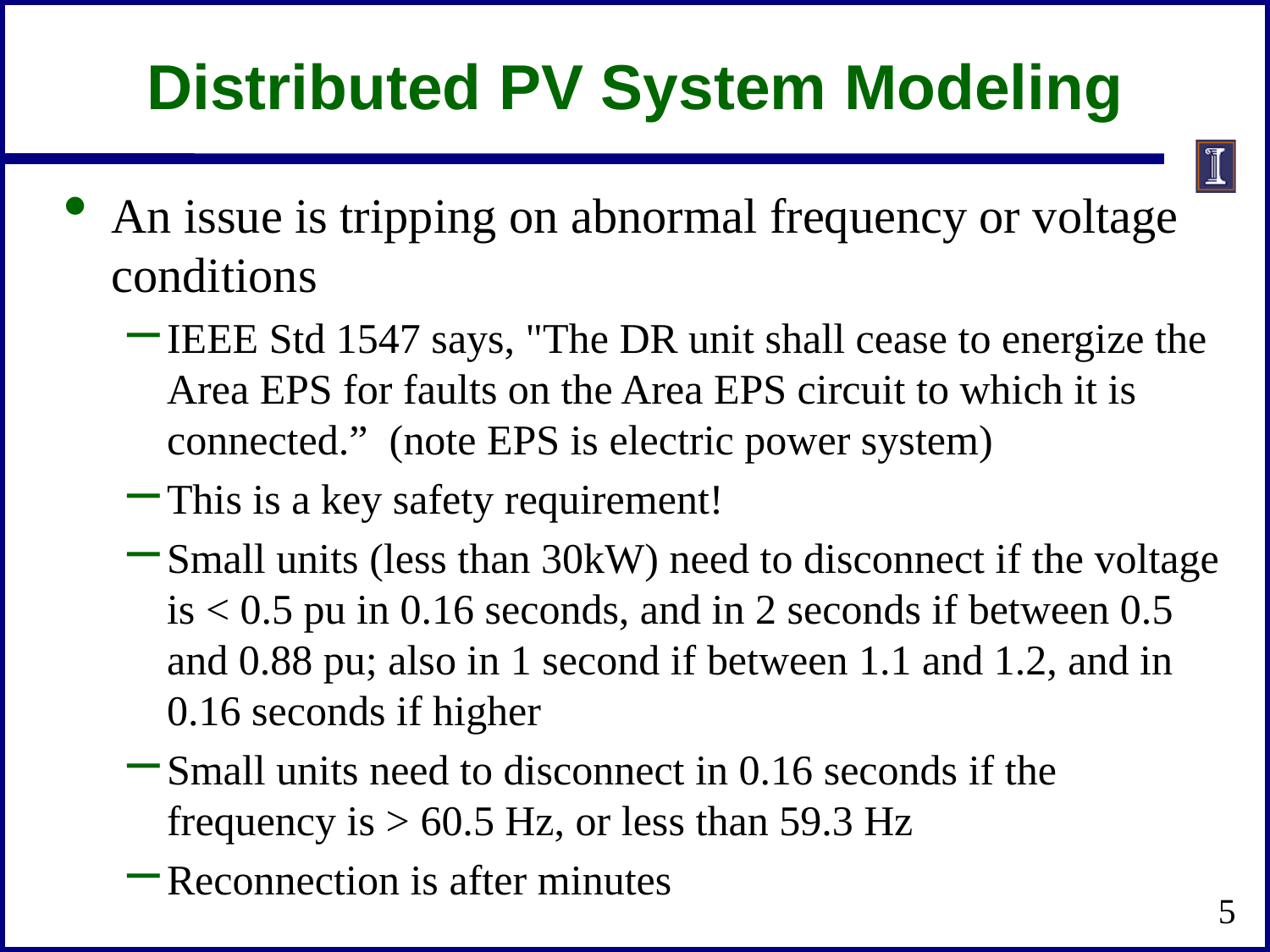

# Distributed PV System Modeling
An issue is tripping on abnormal frequency or voltage conditions
IEEE Std 1547 says, "The DR unit shall cease to energize the Area EPS for faults on the Area EPS circuit to which it is connected.”  (note EPS is electric power system)
This is a key safety requirement!
Small units (less than 30kW) need to disconnect if the voltage is < 0.5 pu in 0.16 seconds, and in 2 seconds if between 0.5 and 0.88 pu; also in 1 second if between 1.1 and 1.2, and in 0.16 seconds if higher
Small units need to disconnect in 0.16 seconds if the frequency is > 60.5 Hz, or less than 59.3 Hz
Reconnection is after minutes

5